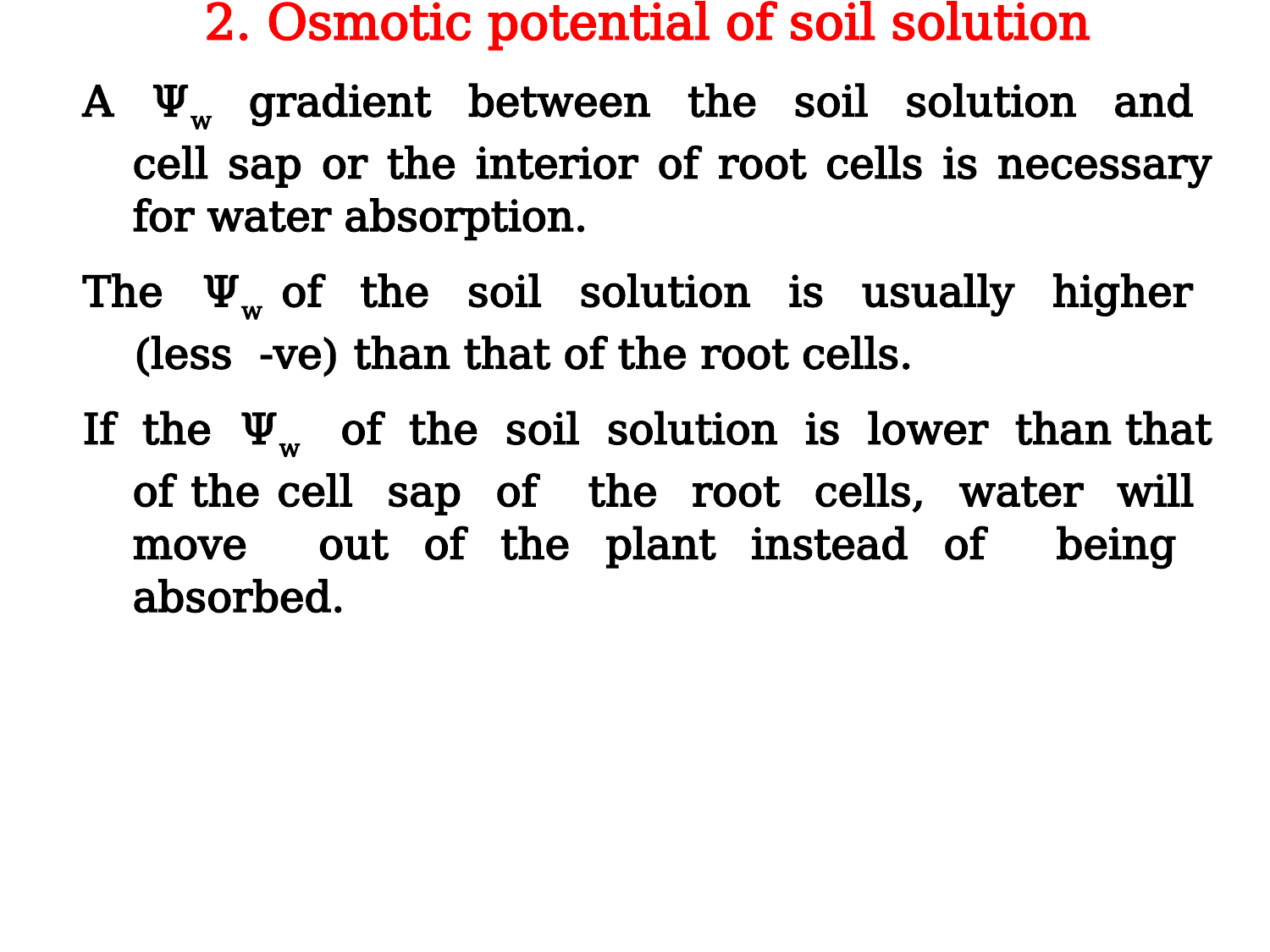

2. Osmotic potential of soil solution
A  Ψw  gradient  between  the  soil  solution  and  cell sap or the interior of root cells is necessary for water absorption.
The  Ψw of  the  soil  solution  is  usually  higher  (less  -ve) than that of the root cells.
If  the  Ψw   of  the  soil  solution  is  lower  than that of the cell  sap  of   the  root  cells,  water  will  move  out of the plant instead of  being  absorbed.